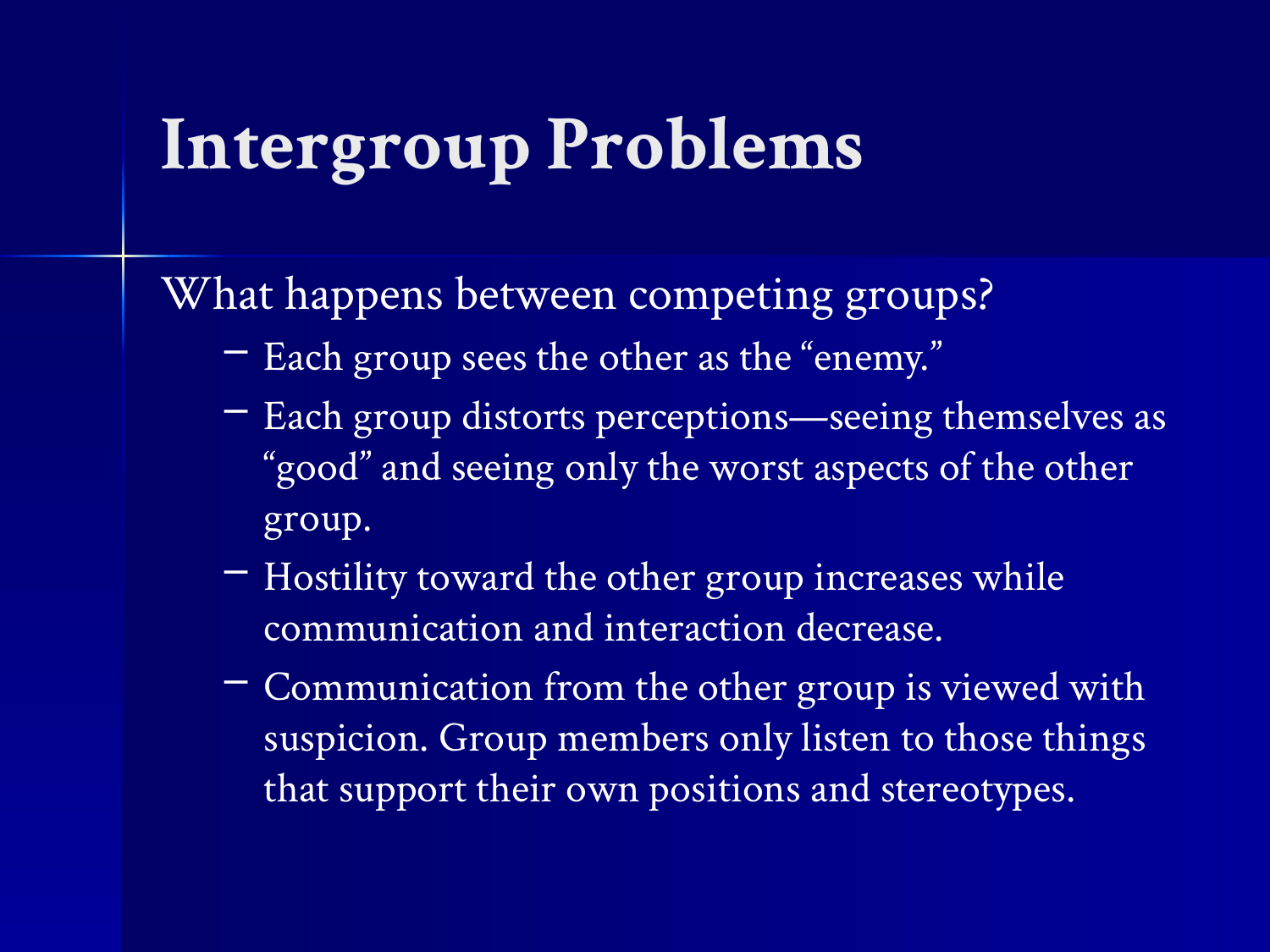

# Intergroup Problems
What happens between competing groups?
Each group sees the other as the “enemy.”
Each group distorts perceptions—seeing themselves as “good” and seeing only the worst aspects of the other group.
Hostility toward the other group increases while communication and interaction decrease.
Communication from the other group is viewed with suspicion. Group members only listen to those things that support their own positions and stereotypes.